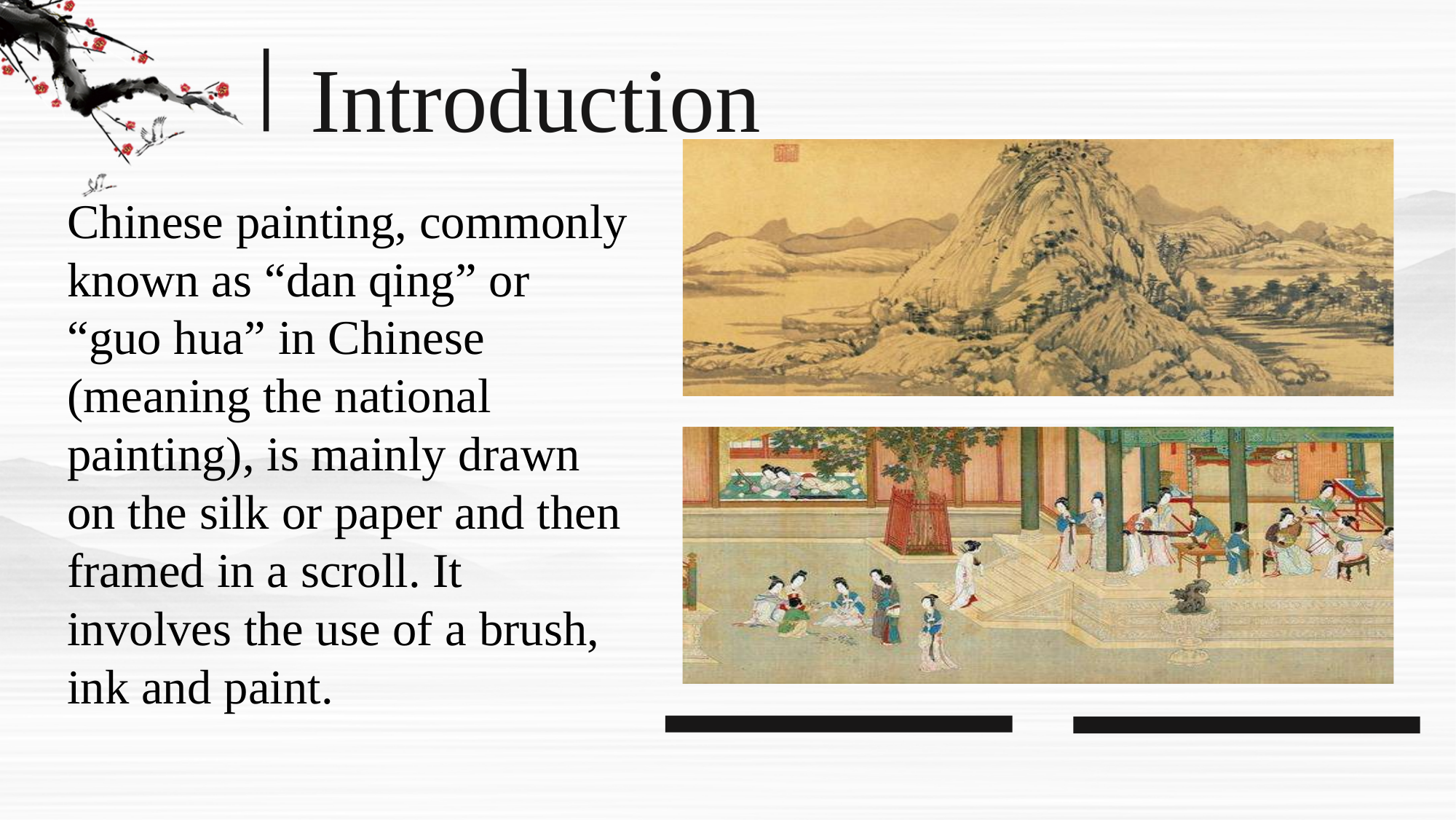

Introduction

Chinese painting, commonly known as “dan qing” or “guo hua” in Chinese (meaning the national painting), is mainly drawn on the silk or paper and then framed in a scroll. It involves the use of a brush, ink and paint.